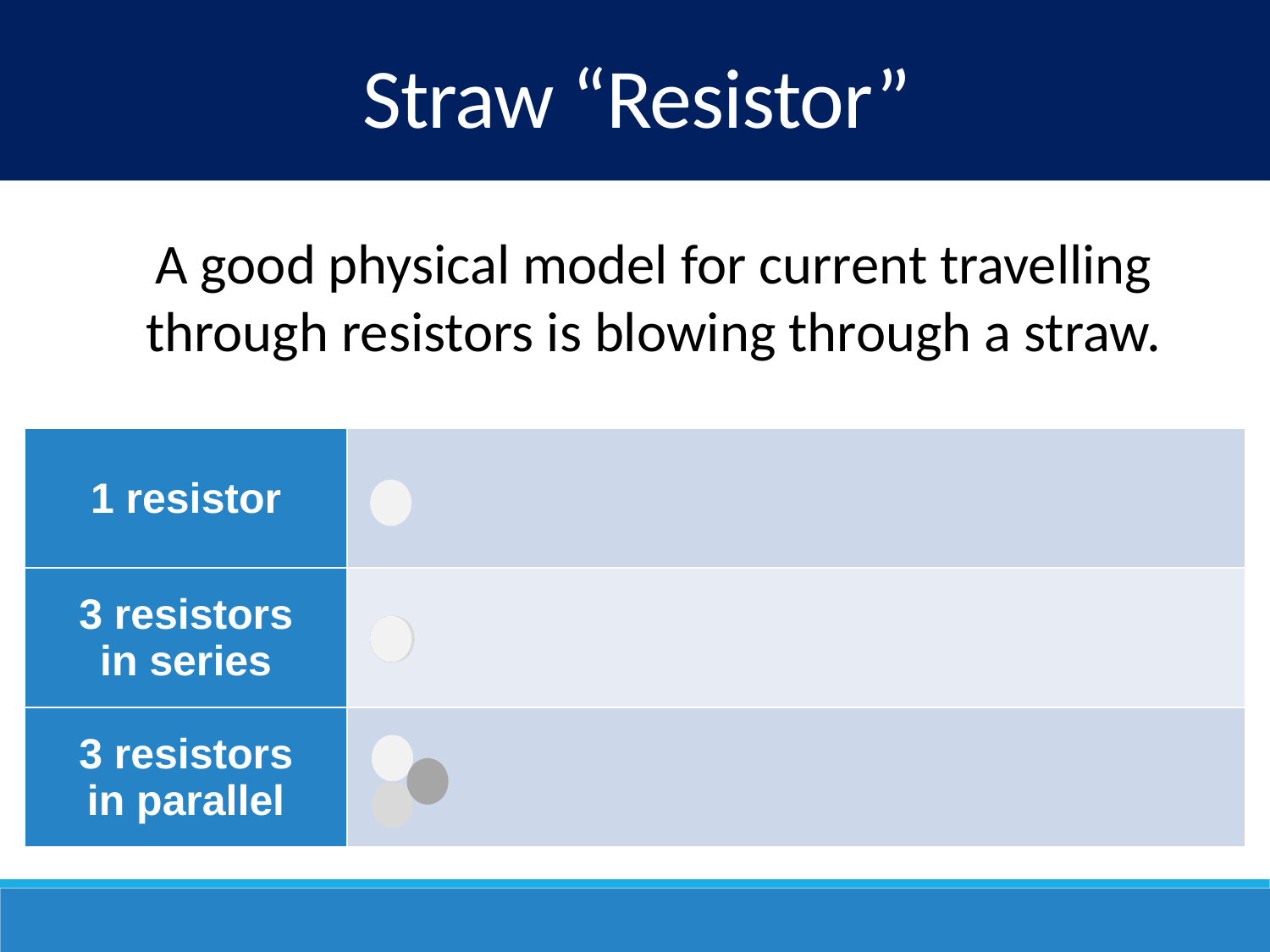

Straw “Resistor”
A good physical model for current travelling through resistors is blowing through a straw.
| 1 resistor |  |
| --- | --- |
| 3 resistors in series |  |
| 3 resistors in parallel |  |